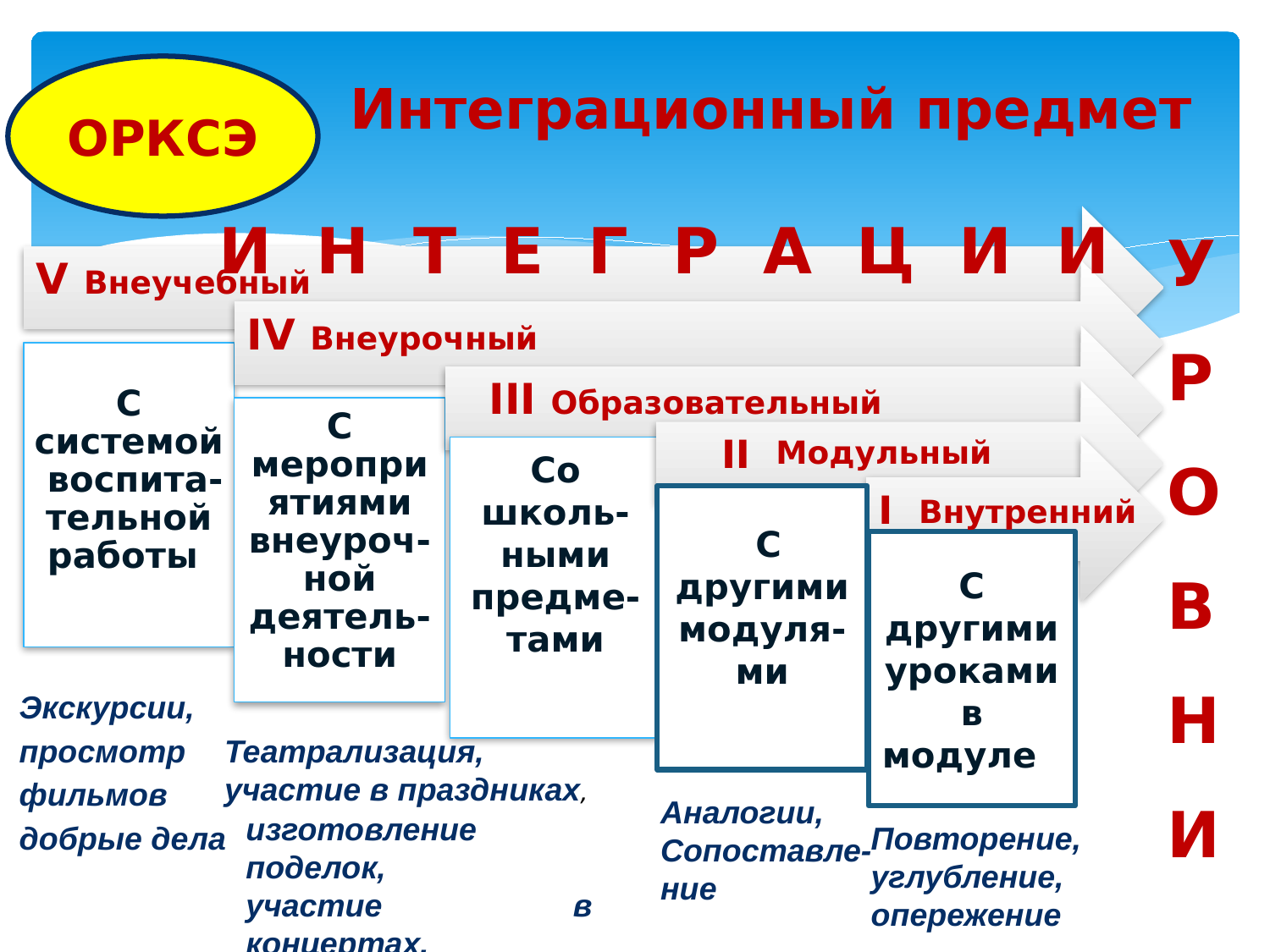

V Внеучебный

С системой  воспита-тельной работы
IV Внеурочный
С мероприятиями внеуроч-ной деятель-ности
   III Образовательный
Со школь-ными предме-тами

     II
I
# Интеграционный предмет
ОРКСЭ
И  Н  Т  Е  Г  Р  А  Ц  И  И
У
Р
О
В
Н
И
Модульный
 С другими модуля-ми

Внутренний
С другими уроками в модуле
Экскурсии,
просмотр
фильмов
добрые дела
Театрализация,
участие в праздниках,
Аналогии,
Сопоставле-
ние
изготовление поделок,
участие в концертах,
выставках, фестивалях
Повторение,
углубление,
опережение